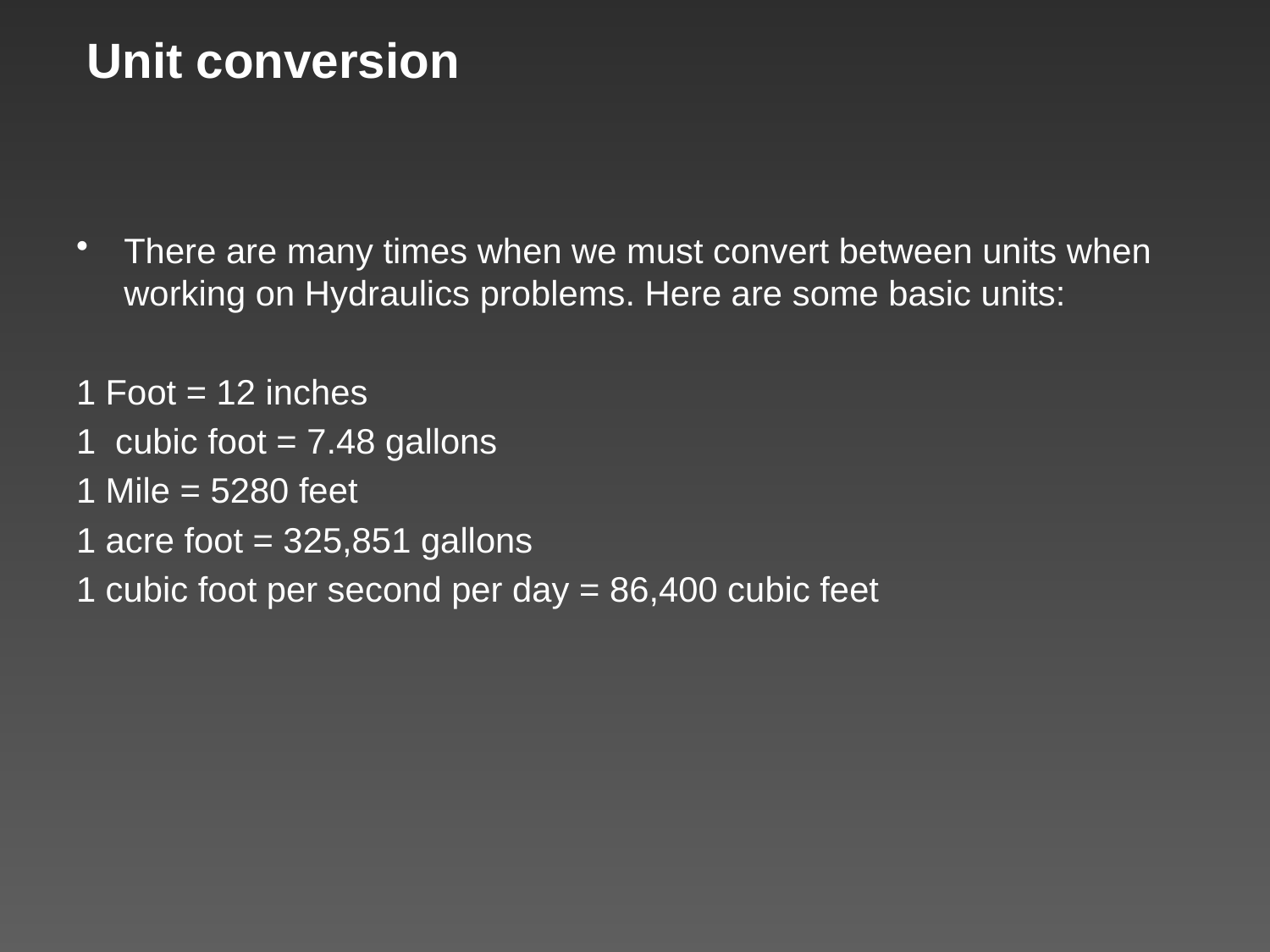

# Unit conversion
There are many times when we must convert between units when working on Hydraulics problems. Here are some basic units:

1 Foot = 12 inches
1  cubic foot = 7.48 gallons
1 Mile = 5280 feet
1 acre foot = 325,851 gallons
1 cubic foot per second per day = 86,400 cubic feet